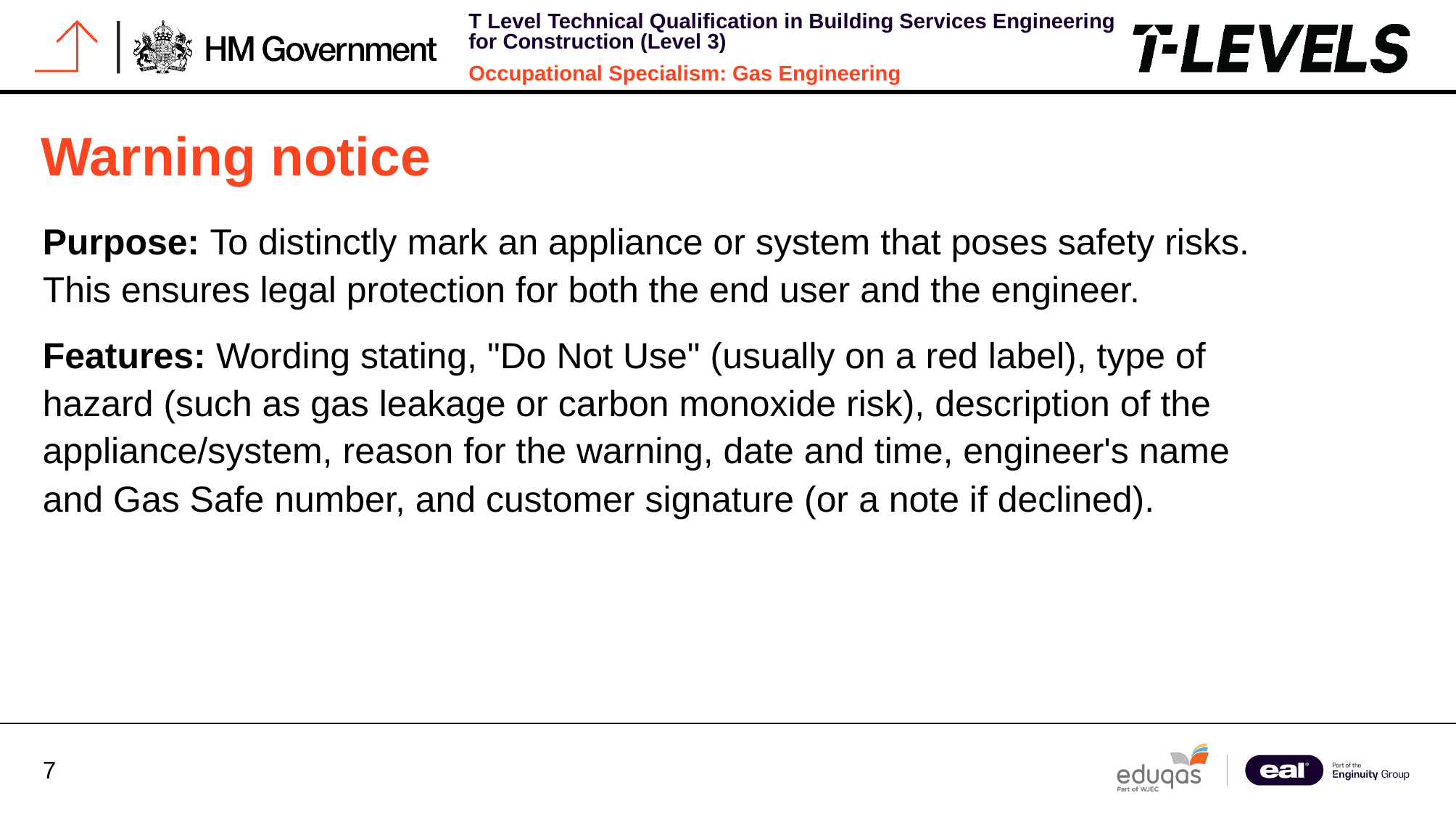

# Warning notice
Purpose: To distinctly mark an appliance or system that poses safety risks. This ensures legal protection for both the end user and the engineer.
Features: Wording stating, "Do Not Use" (usually on a red label), type of hazard (such as gas leakage or carbon monoxide risk), description of the appliance/system, reason for the warning, date and time, engineer's name and Gas Safe number, and customer signature (or a note if declined).